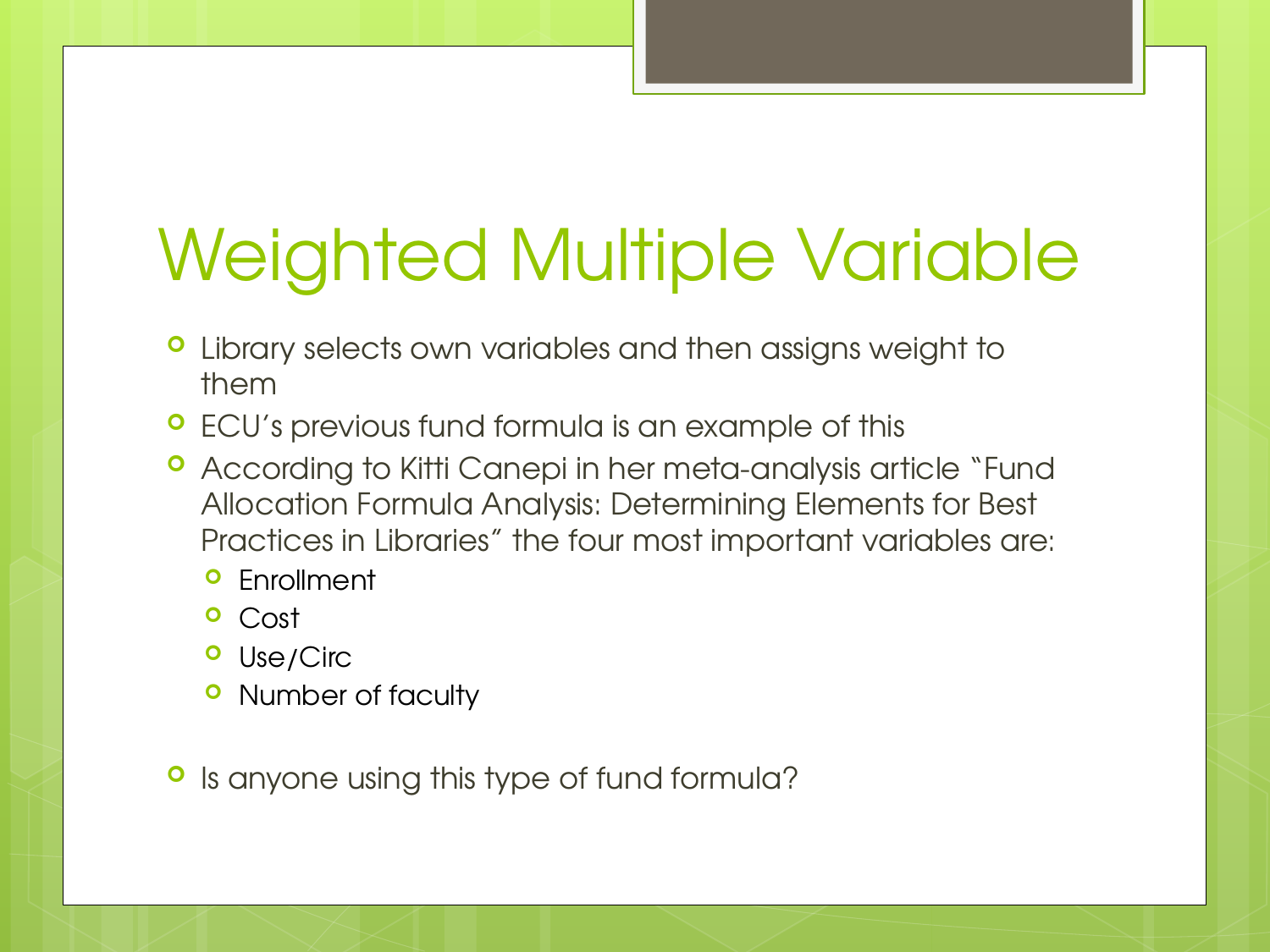

# Weighted Multiple Variable
Library selects own variables and then assigns weight to them
ECU’s previous fund formula is an example of this
According to Kitti Canepi in her meta-analysis article “Fund Allocation Formula Analysis: Determining Elements for Best Practices in Libraries” the four most important variables are:
Enrollment
Cost
Use/Circ
Number of faculty

Is anyone using this type of fund formula?